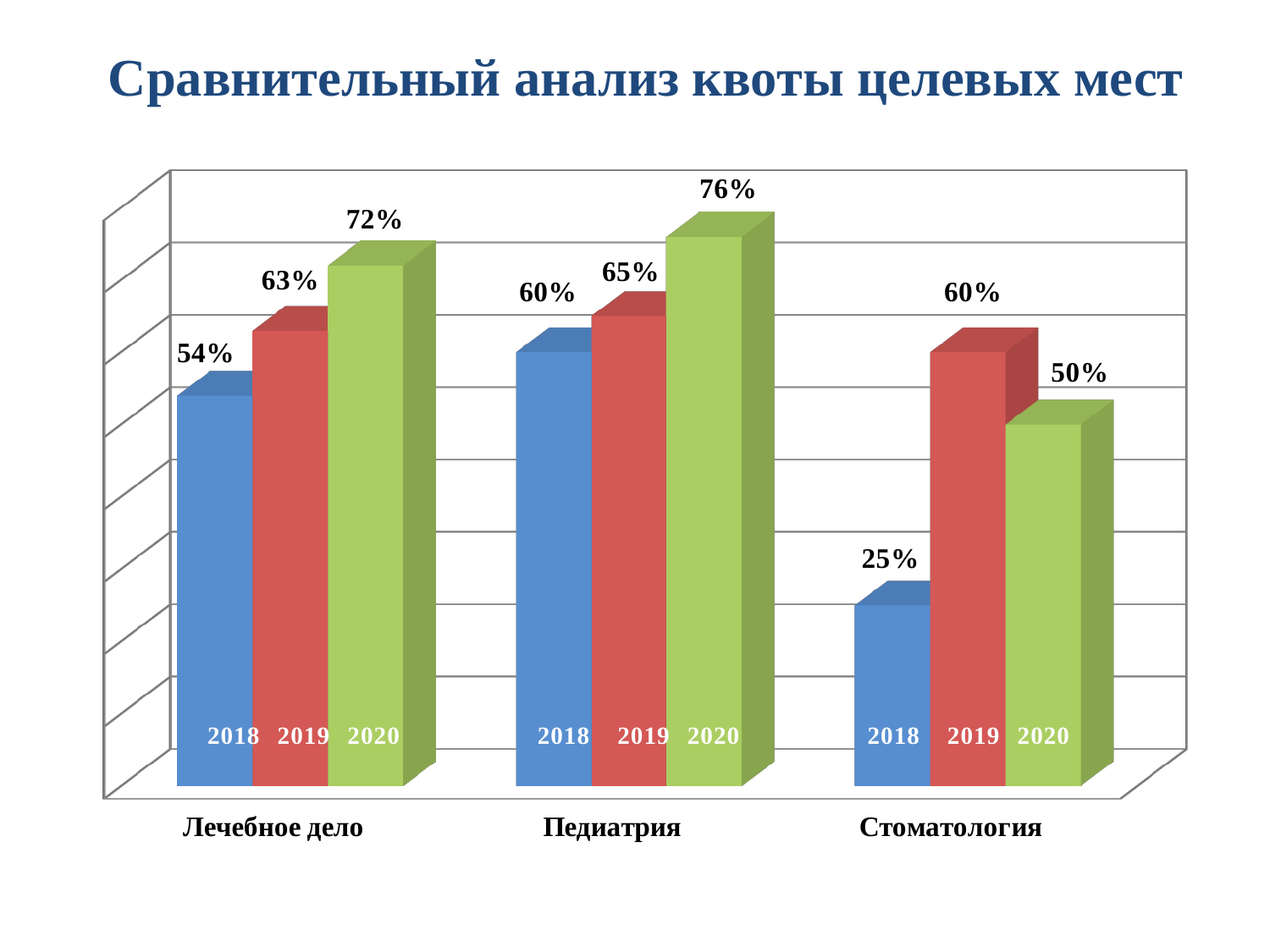

# Сравнительный анализ квоты целевых мест

[unsupported chart]